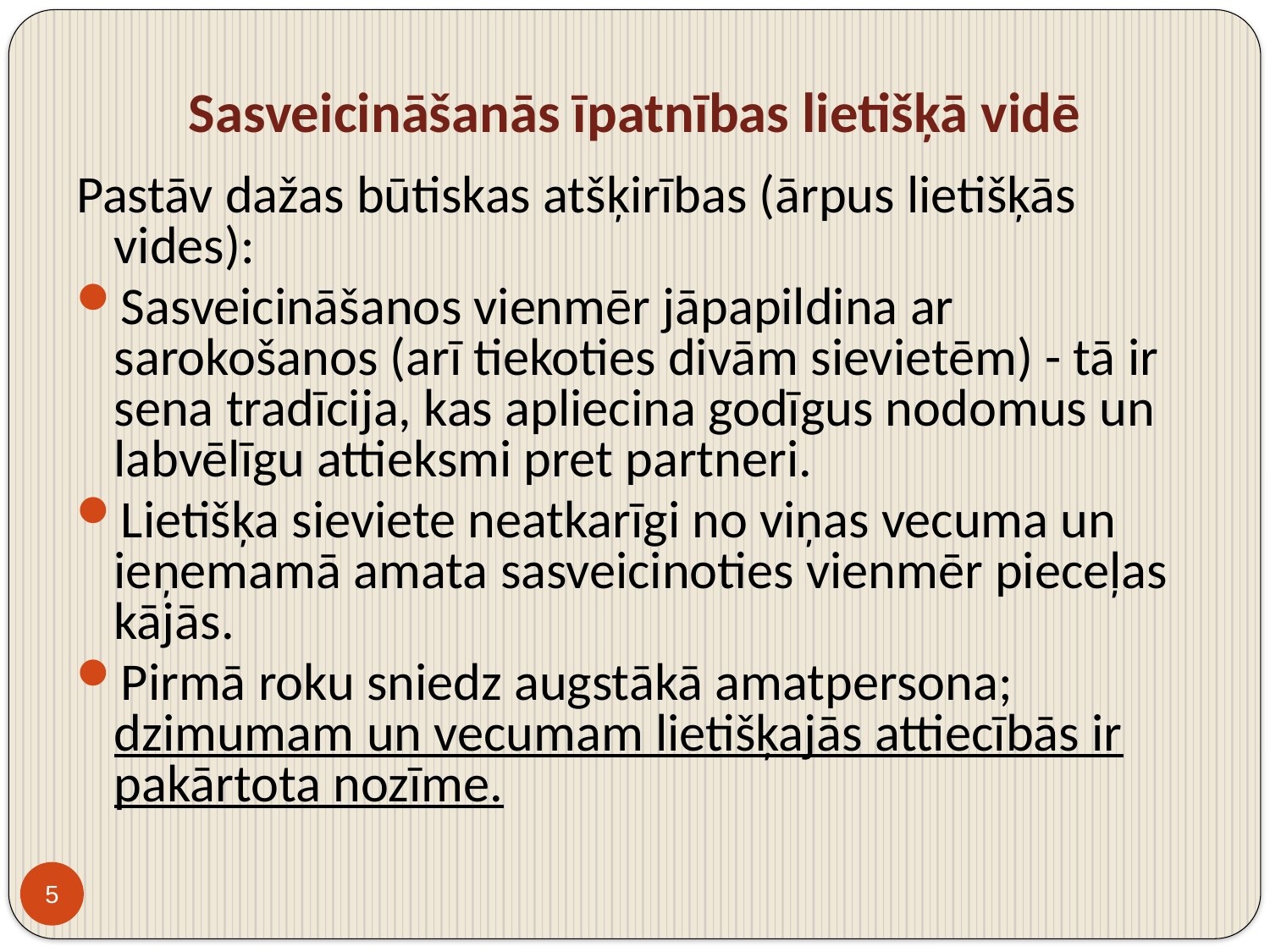

# Sasveicināšanās īpatnības lietišķā vidē
Pastāv dažas būtiskas atšķirības (ārpus lietišķās vides):
Sasveicināšanos vienmēr jāpapildina ar sarokošanos (arī tiekoties divām sievietēm) - tā ir sena tradīcija, kas apliecina godīgus nodomus un labvēlīgu attieksmi pret partneri.
Lietišķa sieviete neatkarīgi no viņas vecuma un ieņemamā amata sasveicinoties vienmēr pieceļas kājās.
Pirmā roku sniedz augstākā amatpersona; dzimumam un vecumam lietišķajās attiecībās ir pakārtota nozīme.

5